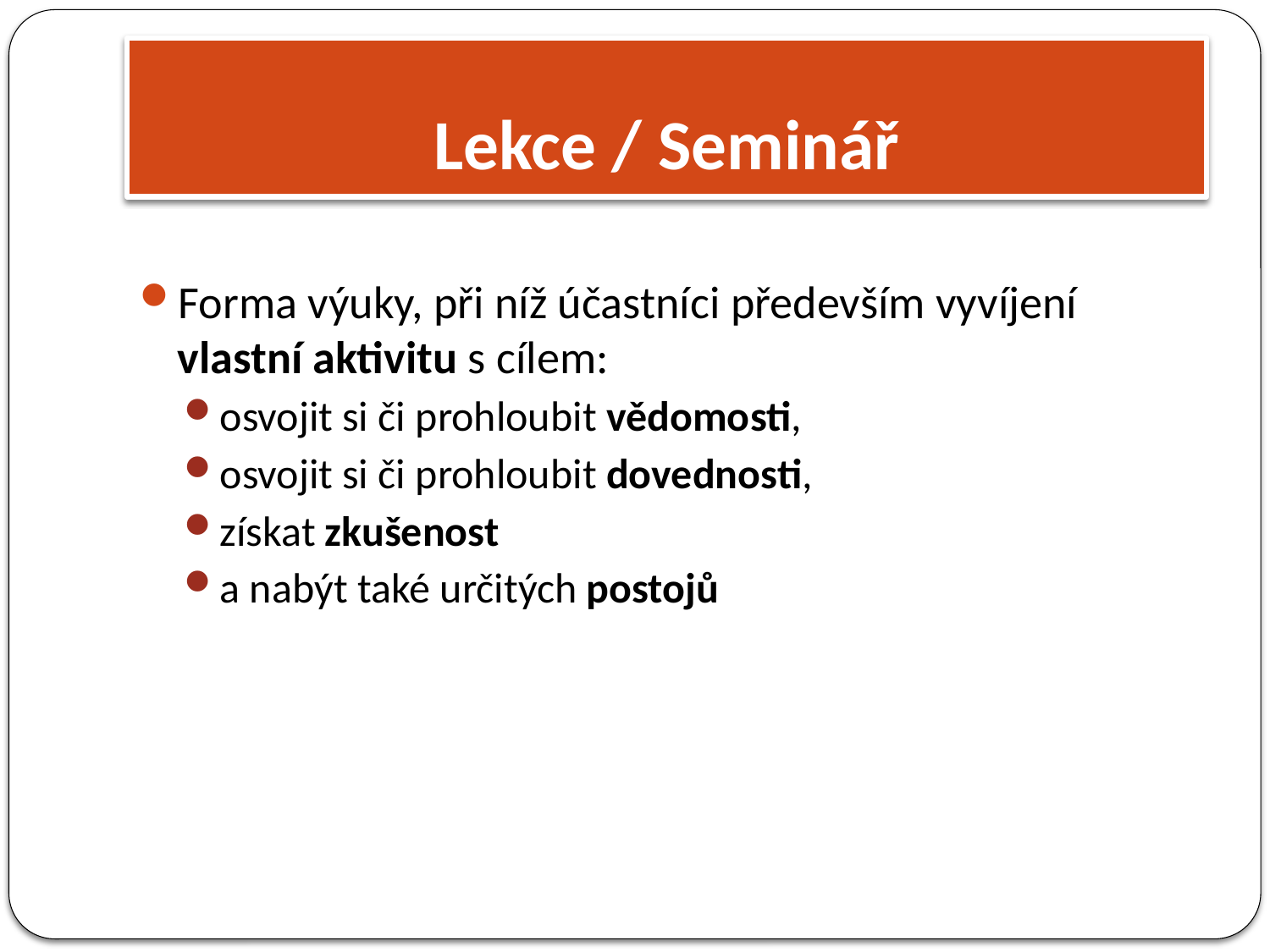

# Lekce / Seminář

Forma výuky, při níž účastníci především vyvíjení vlastní aktivitu s cílem:
osvojit si či prohloubit vědomosti,
osvojit si či prohloubit dovednosti,
získat zkušenost
a nabýt také určitých postojů